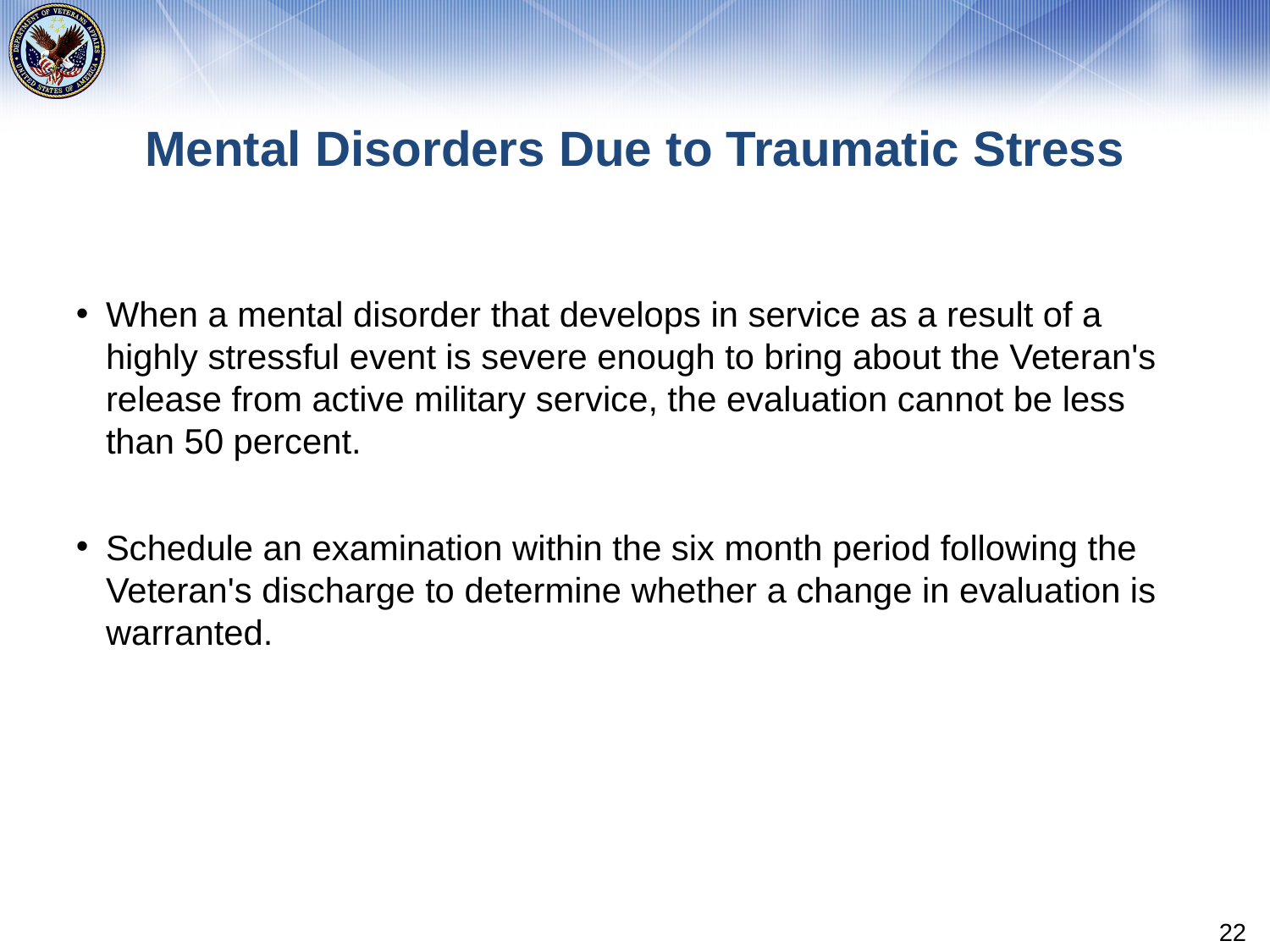

# Mental Disorders Due to Traumatic Stress
When a mental disorder that develops in service as a result of a highly stressful event is severe enough to bring about the Veteran's release from active military service, the evaluation cannot be less than 50 percent.

Schedule an examination within the six month period following the Veteran's discharge to determine whether a change in evaluation is warranted.
22